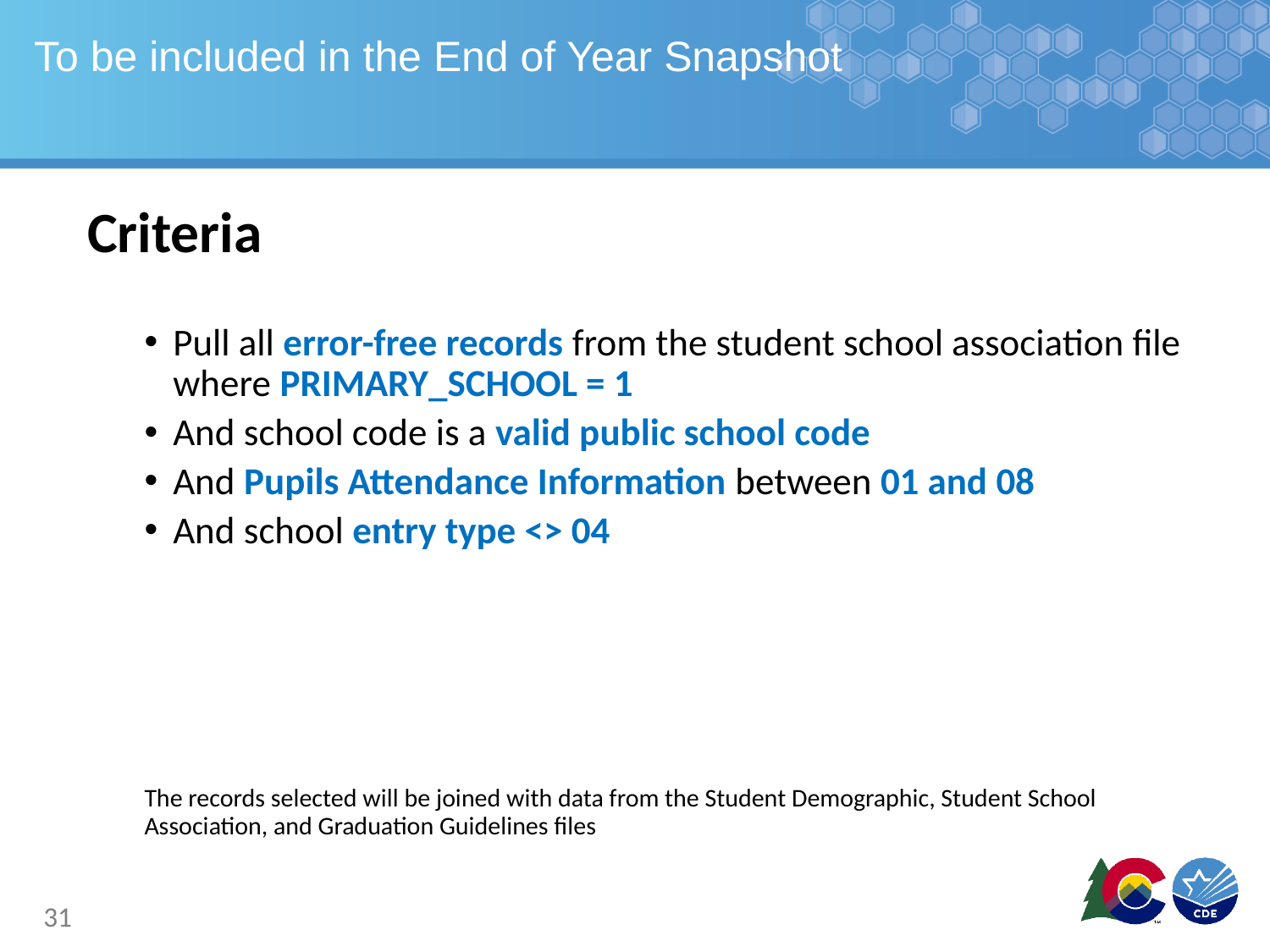

# To be included in the End of Year Snapshot
Criteria

Pull all error-free records from the student school association file where PRIMARY_SCHOOL = 1
And school code is a valid public school code
And Pupils Attendance Information between 01 and 08
And school entry type <> 04

The records selected will be joined with data from the Student Demographic, Student School Association, and Graduation Guidelines files

31